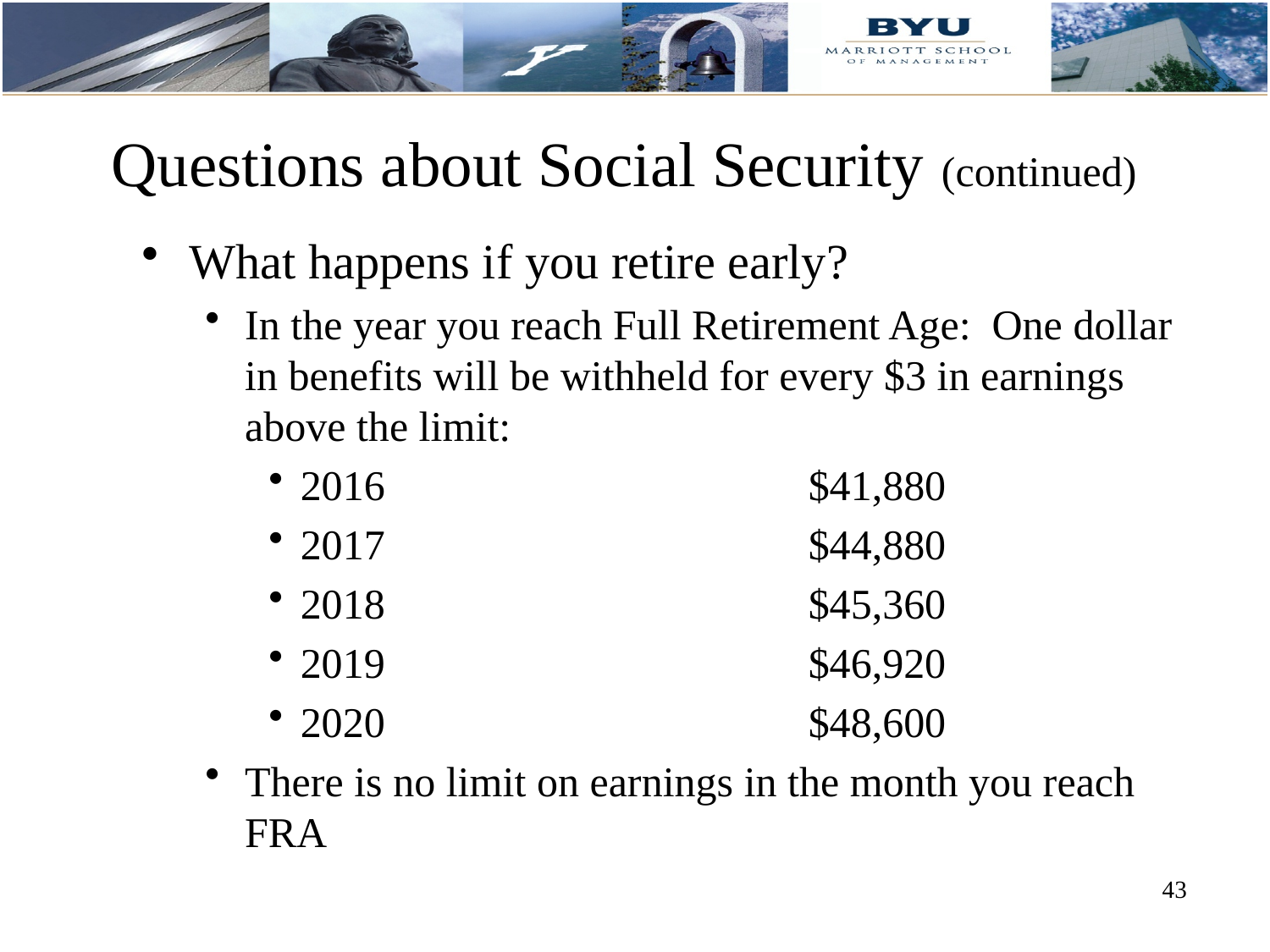

# Questions about Social Security (continued)
What happens if you retire early?
In the year you reach Full Retirement Age:  One dollar in benefits will be withheld for every $3 in earnings above the limit:
2016				$41,880
2017				$44,880
2018				$45,360
2019				$46,920
2020				$48,600
There is no limit on earnings in the month you reach FRA